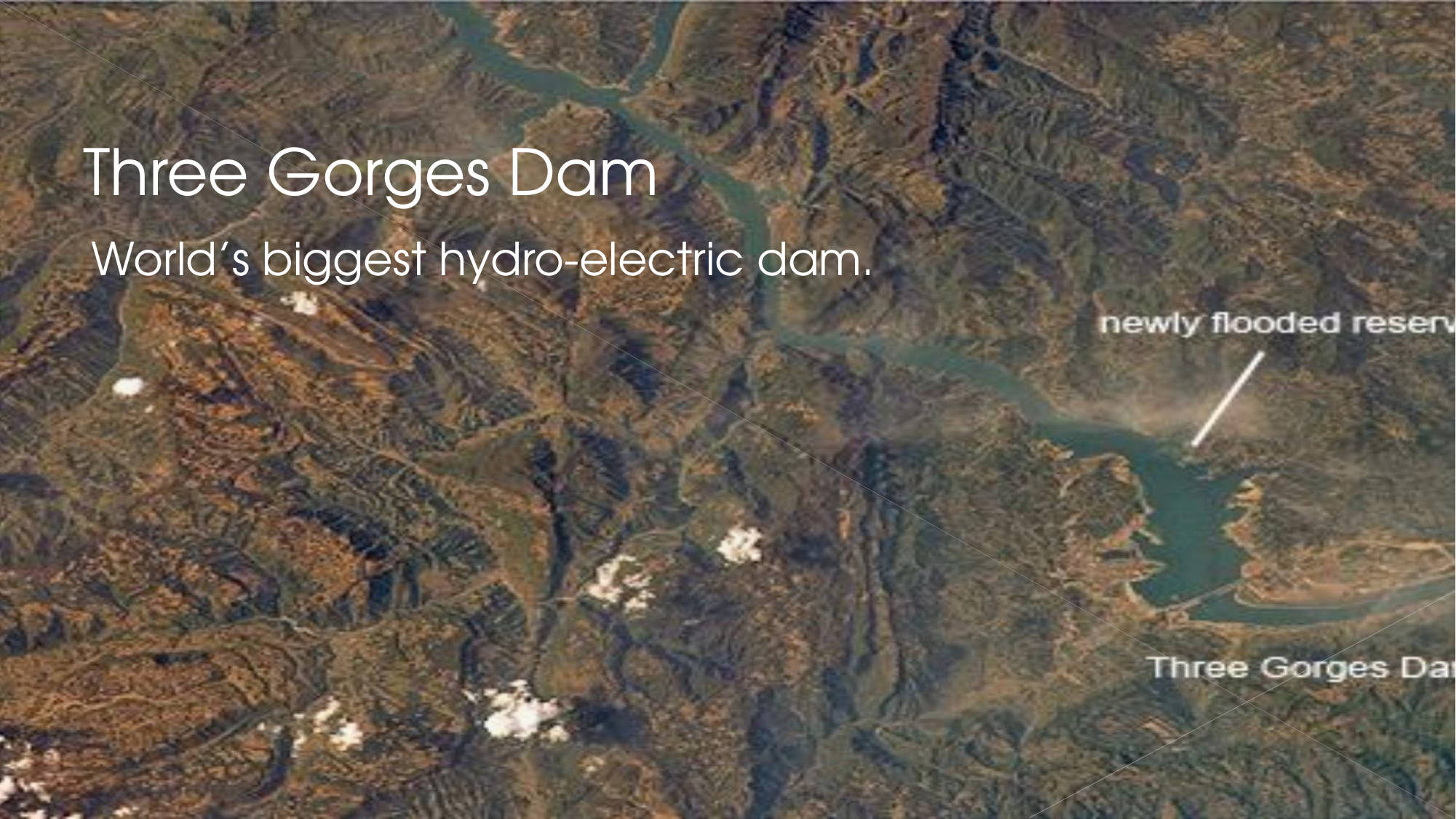

# Three Gorges Dam
World’s biggest hydro-electric dam.